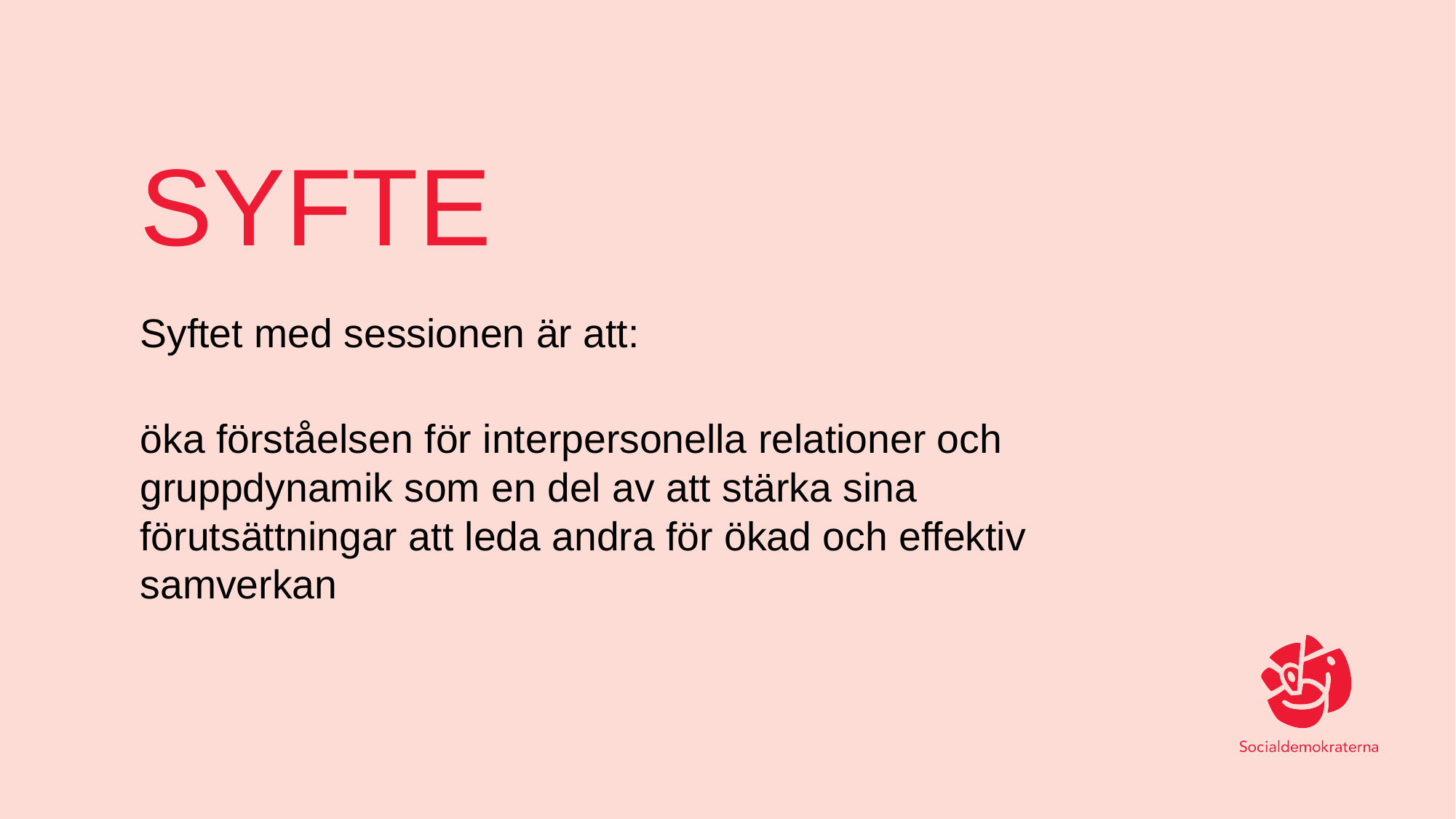

# SYFTE
Syftet med sessionen är att:

öka förståelsen för interpersonella relationer och gruppdynamik som en del av att stärka sina förutsättningar att leda andra för ökad och effektiv samverkan